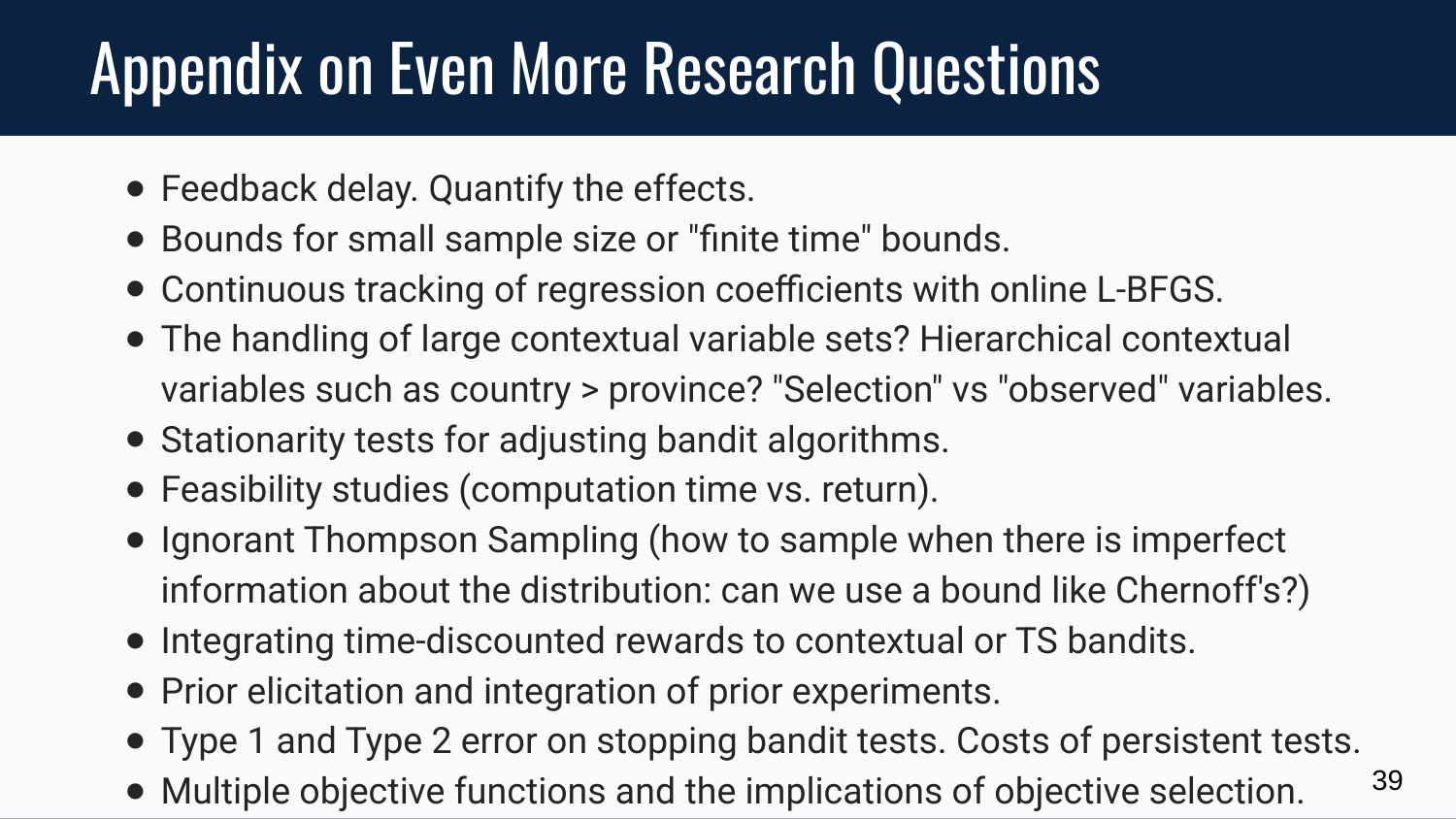

# Appendix on Even More Research Questions
Feedback delay. Quantify the effects.
Bounds for small sample size or "finite time" bounds.
Continuous tracking of regression coefficients with online L-BFGS.
The handling of large contextual variable sets? Hierarchical contextual variables such as country > province? "Selection" vs "observed" variables.
Stationarity tests for adjusting bandit algorithms.
Feasibility studies (computation time vs. return).
Ignorant Thompson Sampling (how to sample when there is imperfect information about the distribution: can we use a bound like Chernoff's?)
Integrating time-discounted rewards to contextual or TS bandits.
Prior elicitation and integration of prior experiments.
Type 1 and Type 2 error on stopping bandit tests. Costs of persistent tests.
Multiple objective functions and the implications of objective selection.
39